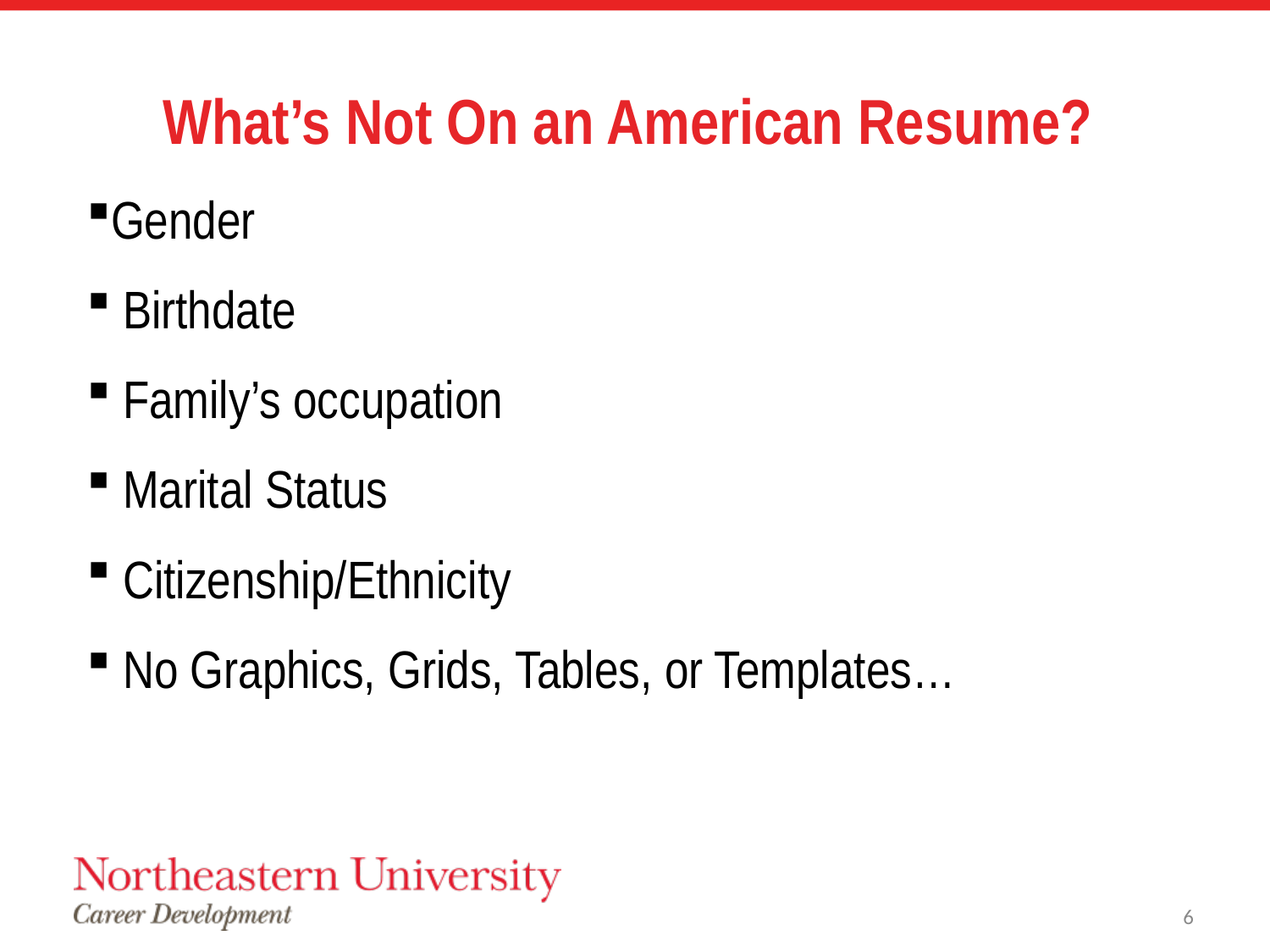

# What’s Not On an American Resume?
Gender
 Birthdate
 Family’s occupation
 Marital Status
 Citizenship/Ethnicity
 No Graphics, Grids, Tables, or Templates…
6